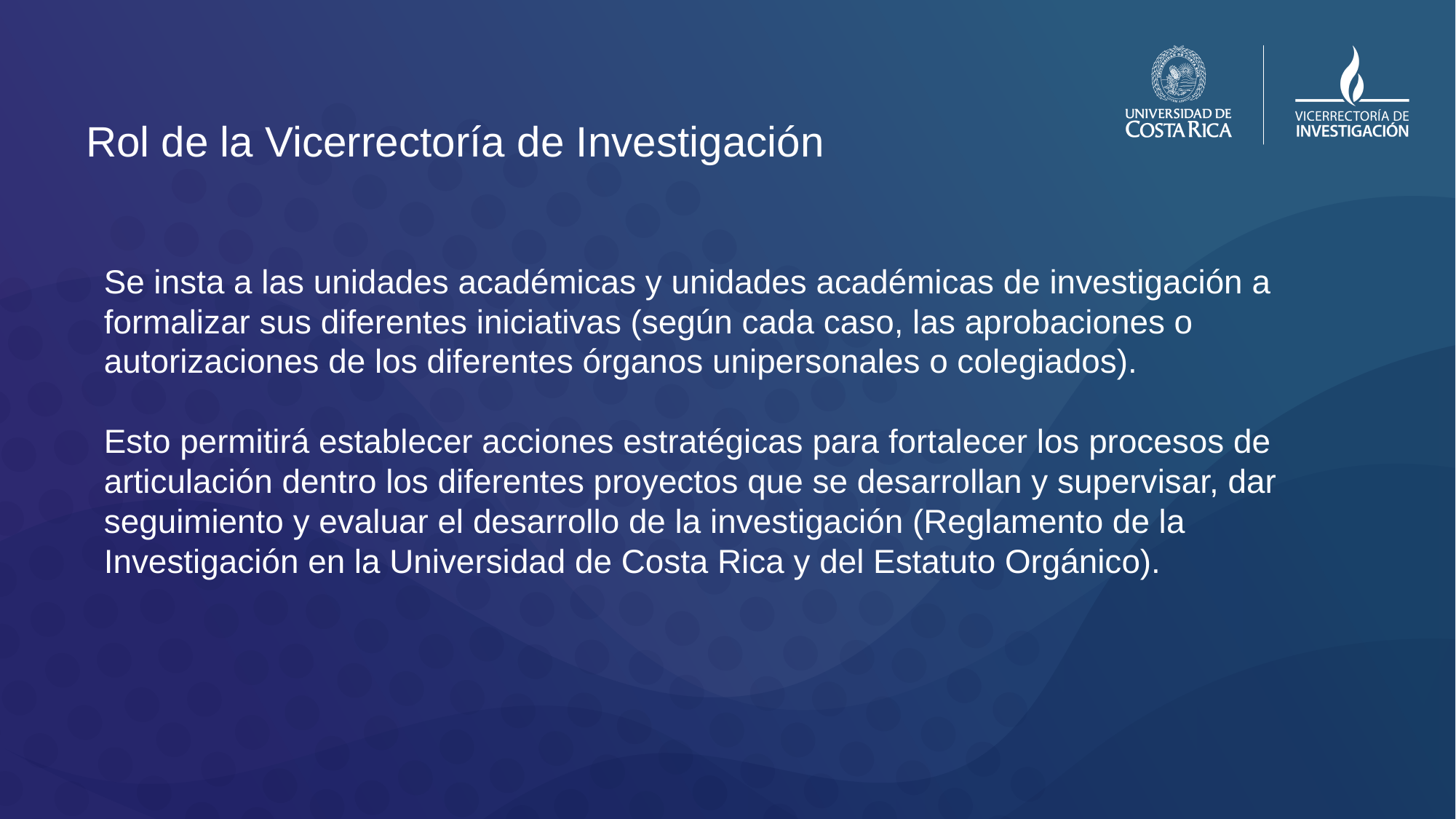

# Rol de la Vicerrectoría de Investigación

Se insta a las unidades académicas y unidades académicas de investigación a formalizar sus diferentes iniciativas (según cada caso, las aprobaciones o autorizaciones de los diferentes órganos unipersonales o colegiados).

Esto permitirá establecer acciones estratégicas para fortalecer los procesos de articulación dentro los diferentes proyectos que se desarrollan y supervisar, dar seguimiento y evaluar el desarrollo de la investigación (Reglamento de la Investigación en la Universidad de Costa Rica y del Estatuto Orgánico).